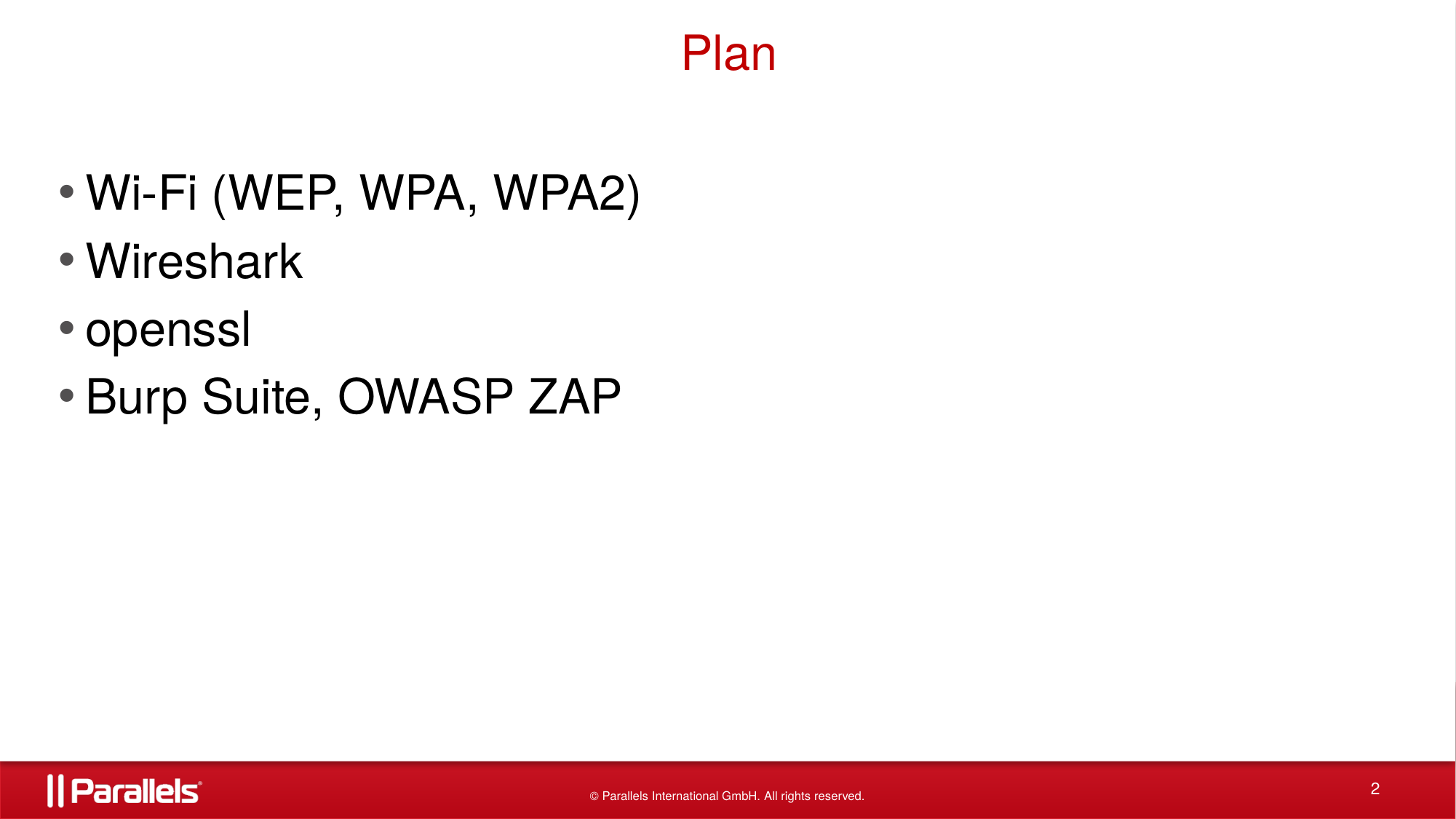

# Plan

Wi-Fi (WEP, WPA, WPA2)
Wireshark
openssl
Burp Suite, OWASP ZAP